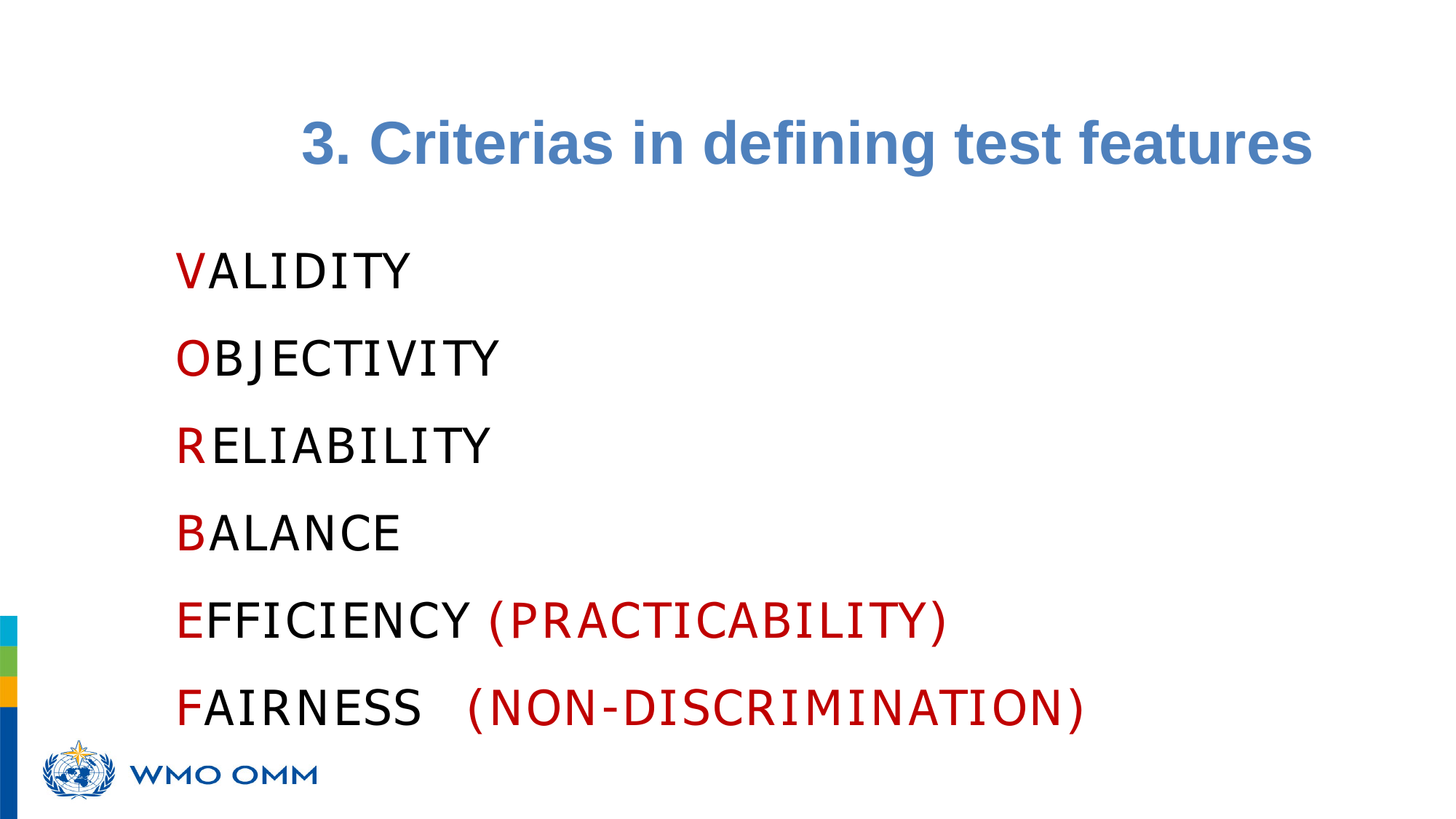

3. Criterias in defining test features
VALIDITY
OBJECTIVITY
RELIABILITY
BALANCE
EFFICIENCY (PRACTICABILITY)
FAIRNESS   (NON-DISCRIMINATION)

poursuivront un développement durable grâce aux meilleurs services possible, tant sur terre qu’en mer et dans les airs